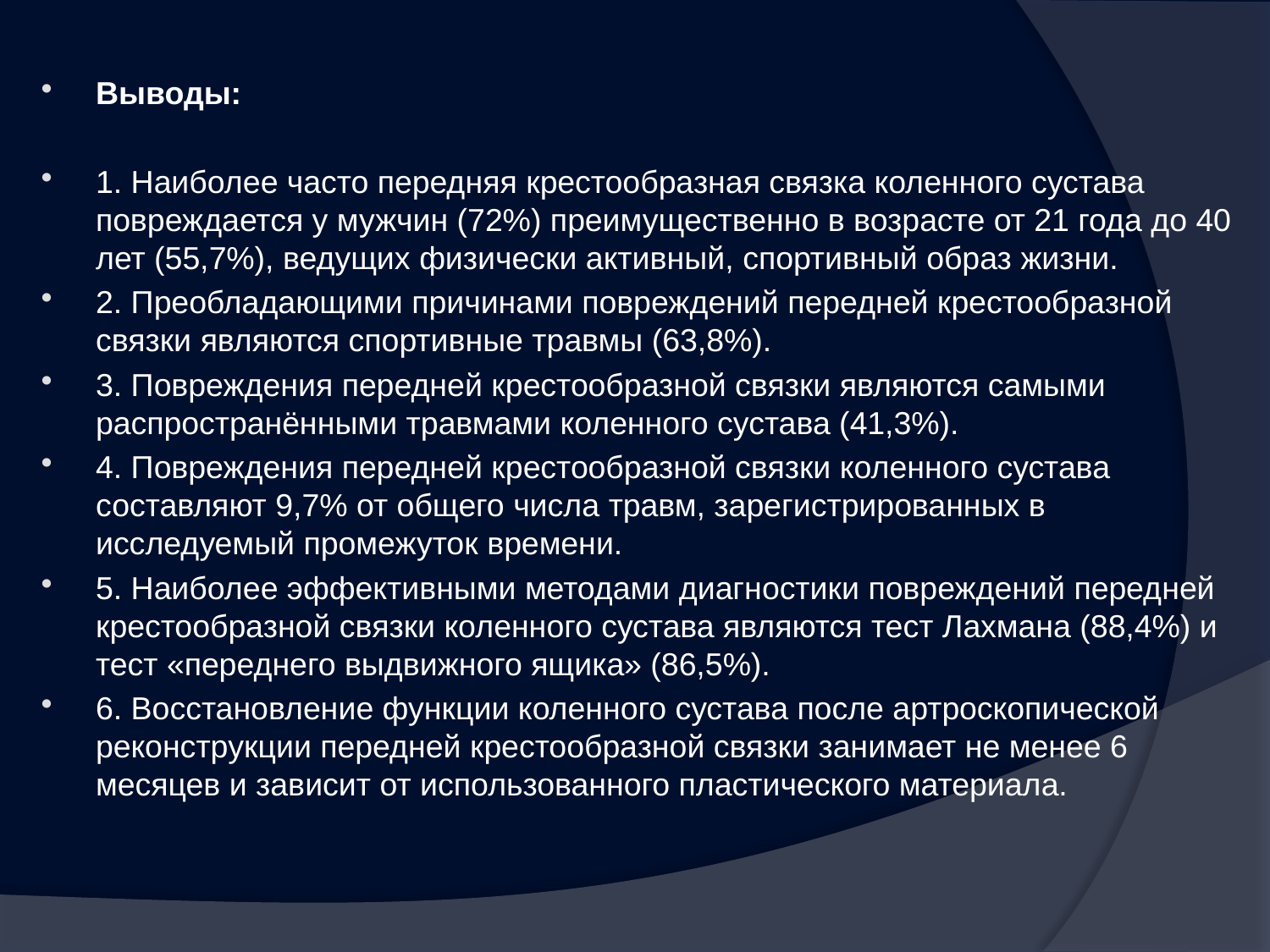

Выводы:

1. Наиболее часто передняя крестообразная связка коленного сустава повреждается у мужчин (72%) преимущественно в возрасте от 21 года до 40 лет (55,7%), ведущих физически активный, спортивный образ жизни.
2. Преобладающими причинами повреждений передней крестообразной связки являются спортивные травмы (63,8%).
3. Повреждения передней крестообразной связки являются самыми распространёнными травмами коленного сустава (41,3%).
4. Повреждения передней крестообразной связки коленного сустава составляют 9,7% от общего числа травм, зарегистрированных в исследуемый промежуток времени.
5. Наиболее эффективными методами диагностики повреждений передней крестообразной связки коленного сустава являются тест Лахмана (88,4%) и тест «переднего выдвижного ящика» (86,5%).
6. Восстановление функции коленного сустава после артроскопической реконструкции передней крестообразной связки занимает не менее 6 месяцев и зависит от использованного пластического материала.